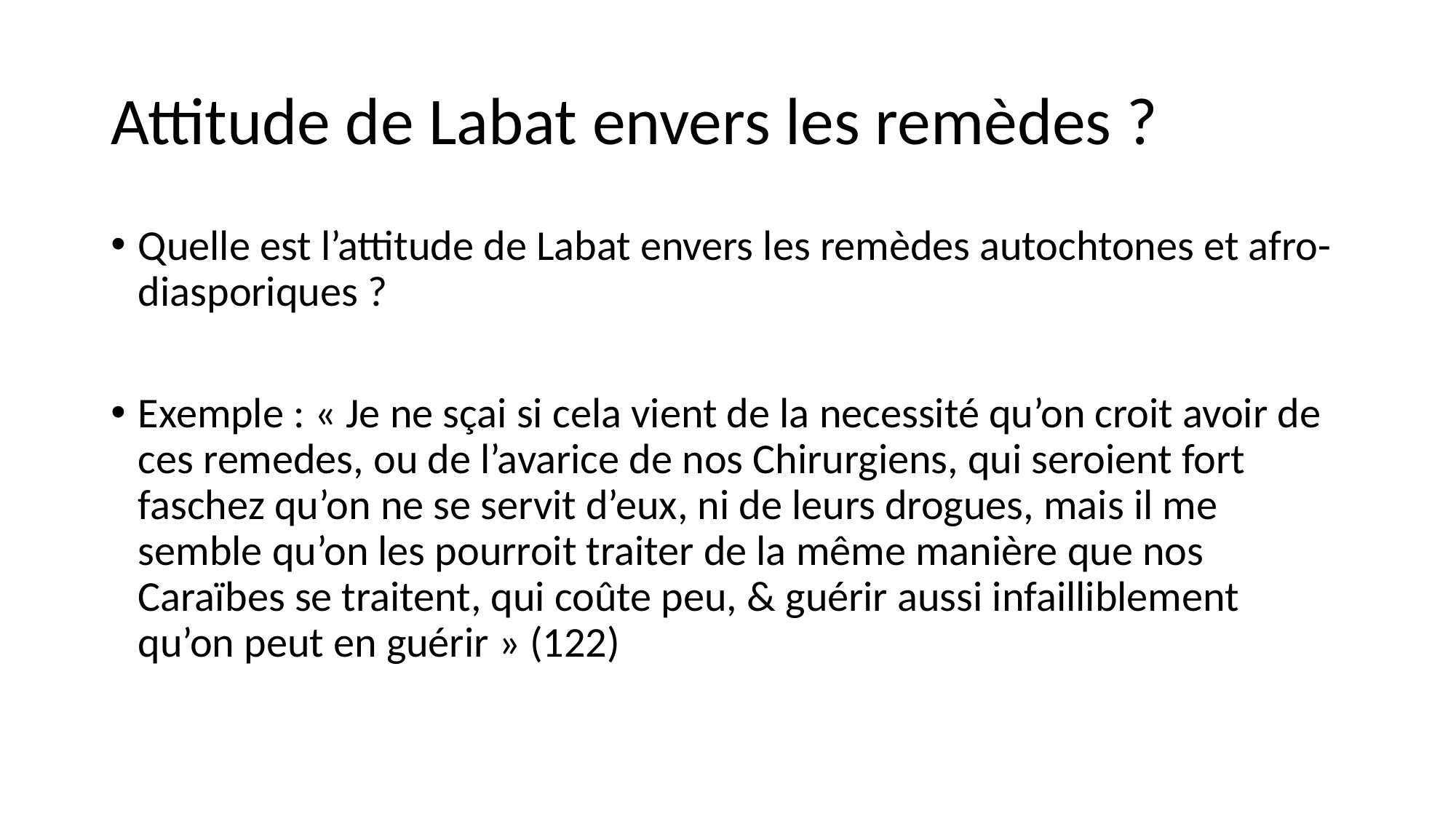

# Attitude de Labat envers les remèdes ?
Quelle est l’attitude de Labat envers les remèdes autochtones et afro-diasporiques ?

Exemple : « Je ne sçai si cela vient de la necessité qu’on croit avoir de ces remedes, ou de l’avarice de nos Chirurgiens, qui seroient fort faschez qu’on ne se servit d’eux, ni de leurs drogues, mais il me semble qu’on les pourroit traiter de la même manière que nos Caraïbes se traitent, qui coûte peu, & guérir aussi infailliblement qu’on peut en guérir » (122)